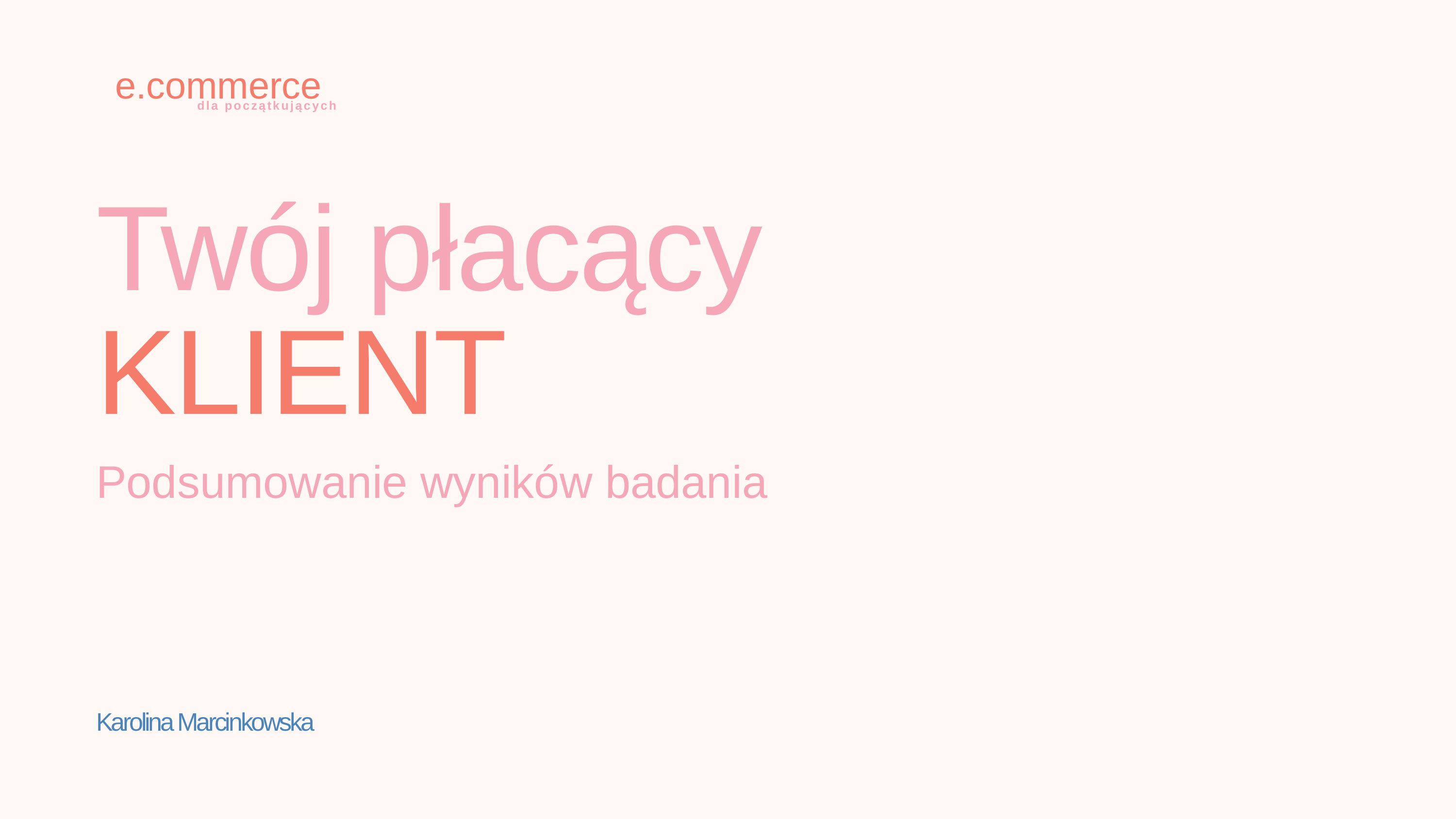

e.commerce
dla początkujących
Twój płacący KLIENT

Podsumowanie wyników badania
Karolina Marcinkowska